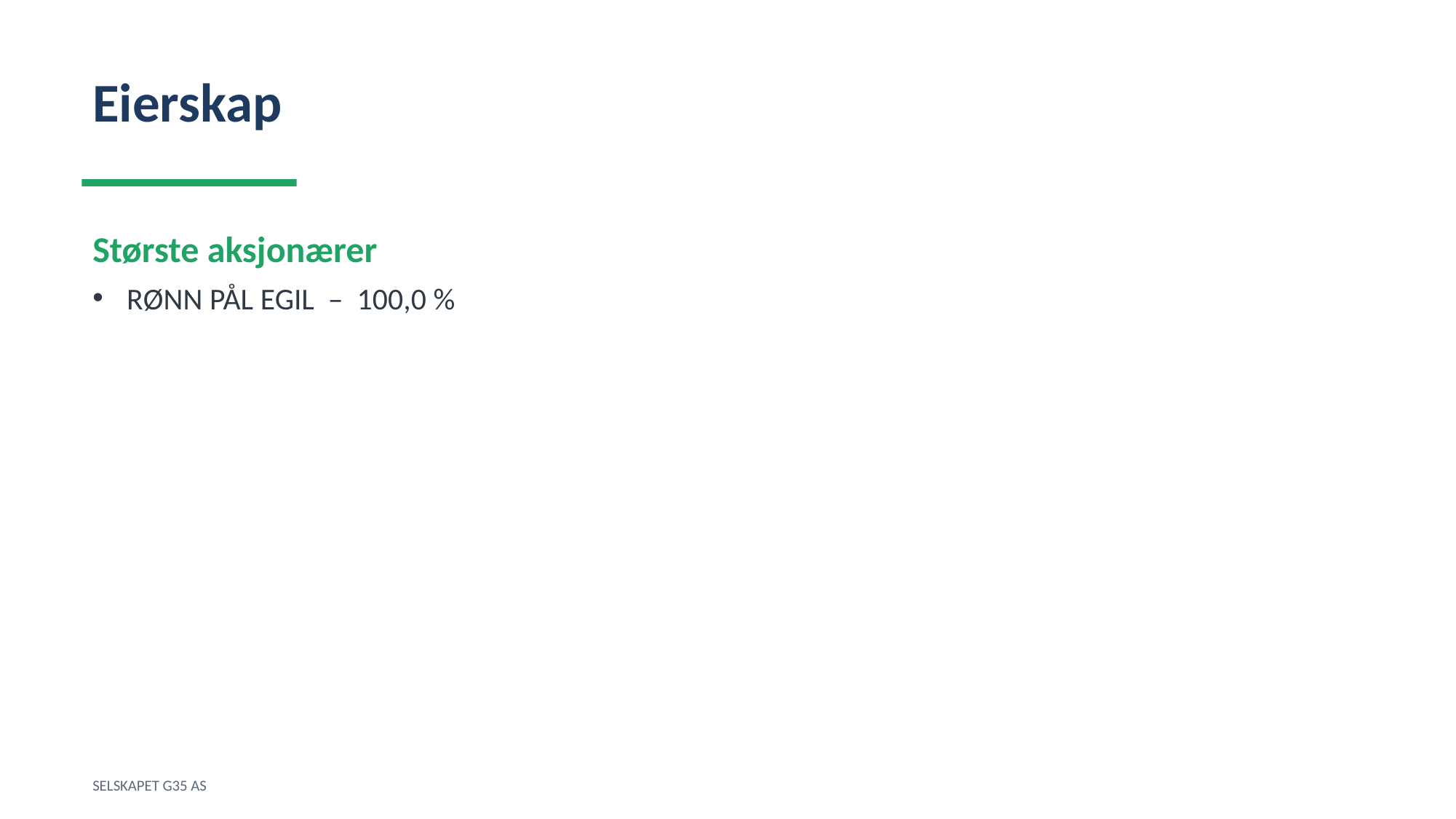

Eierskap

Største aksjonærer
RØNN PÅL EGIL  –  100,0 %
SELSKAPET G35 AS